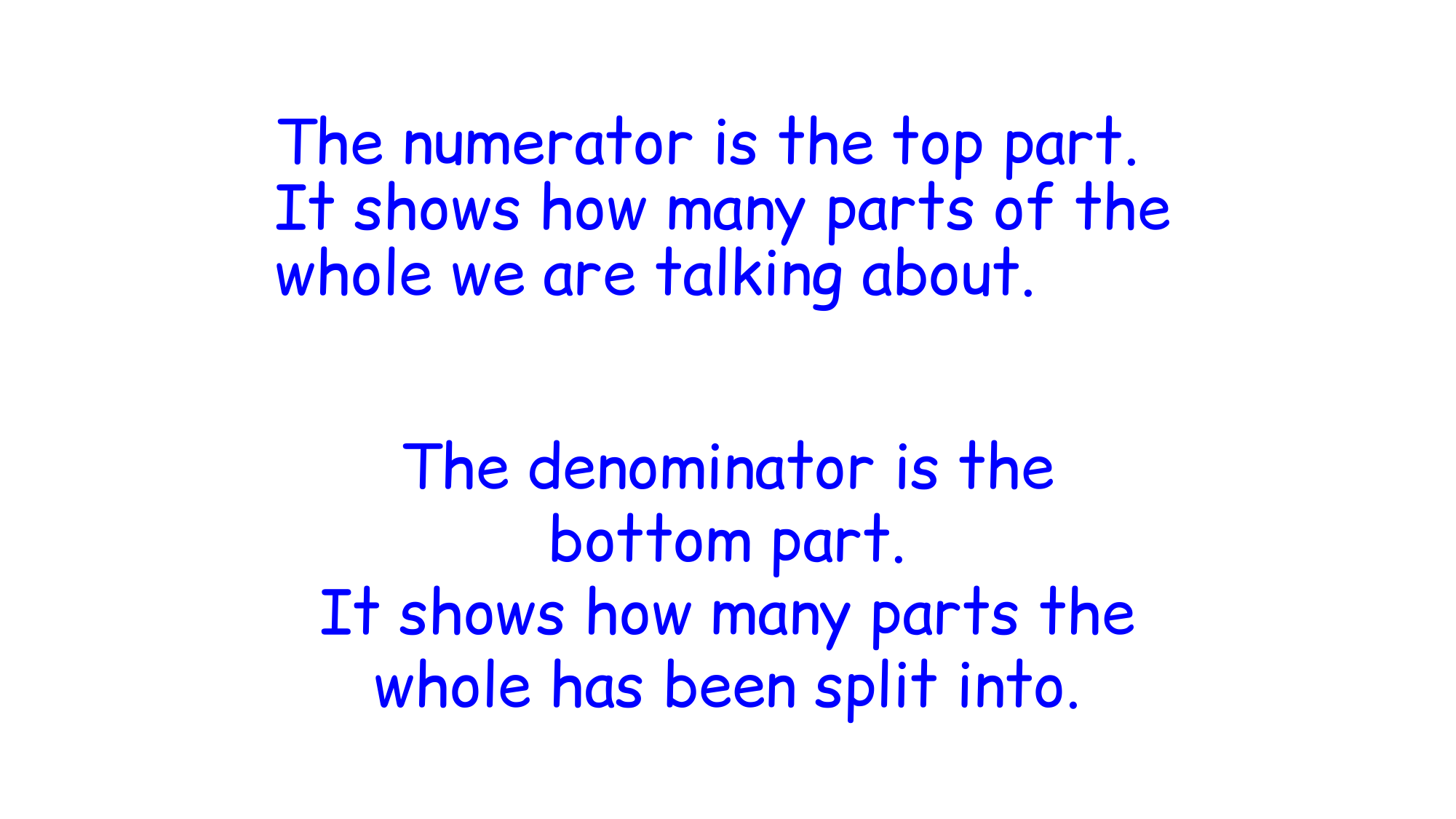

# The numerator is the top part. It shows how many parts of the whole we are talking about.
The denominator is the
bottom part.
It shows how many parts the whole has been split into.